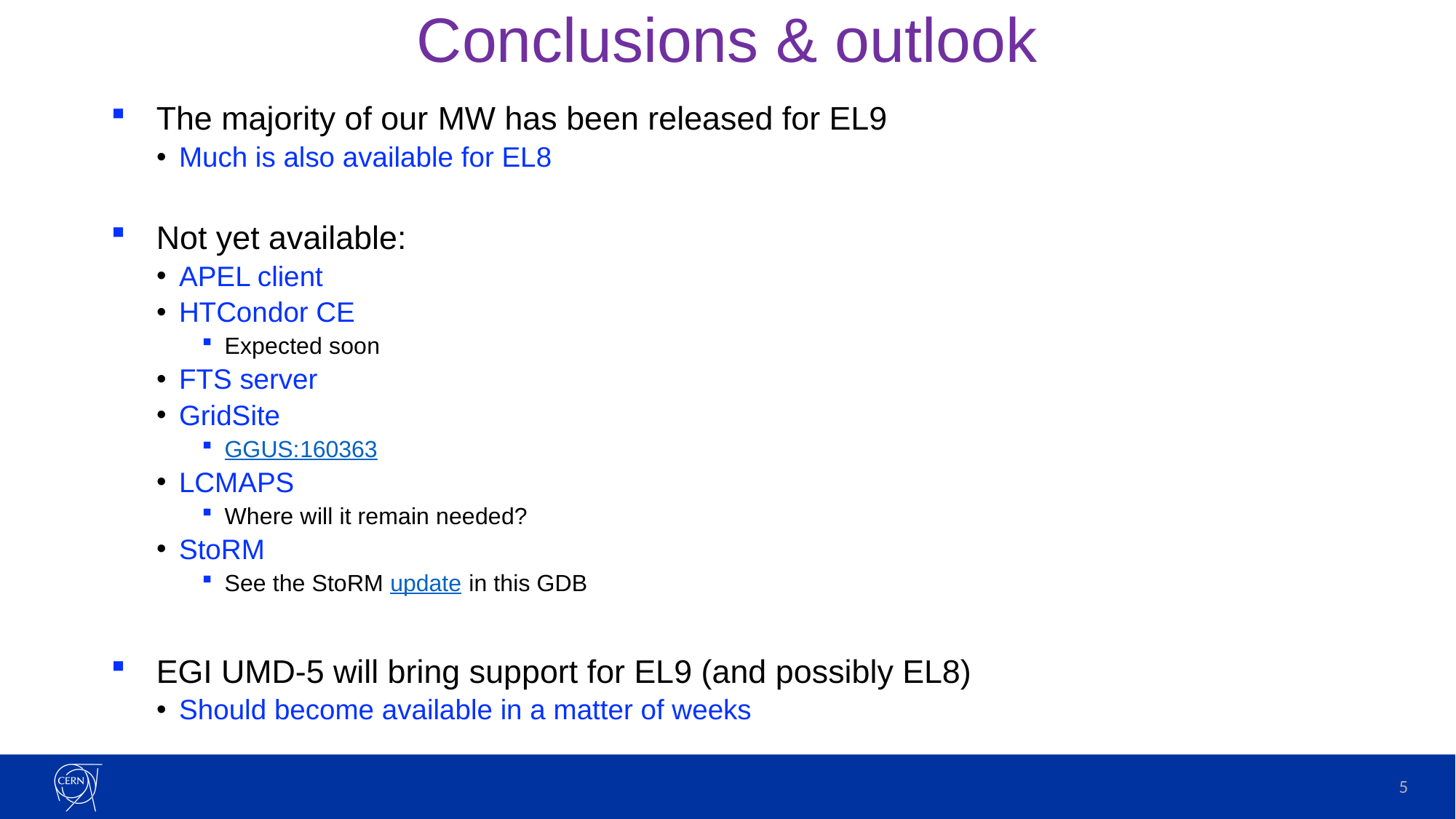

# Conclusions & outlook
The majority of our MW has been released for EL9
Much is also available for EL8

Not yet available:
APEL client
HTCondor CE
Expected soon
FTS server
GridSite
GGUS:160363
LCMAPS
Where will it remain needed?
StoRM
See the StoRM update in this GDB

EGI UMD-5 will bring support for EL9 (and possibly EL8)
Should become available in a matter of weeks
5